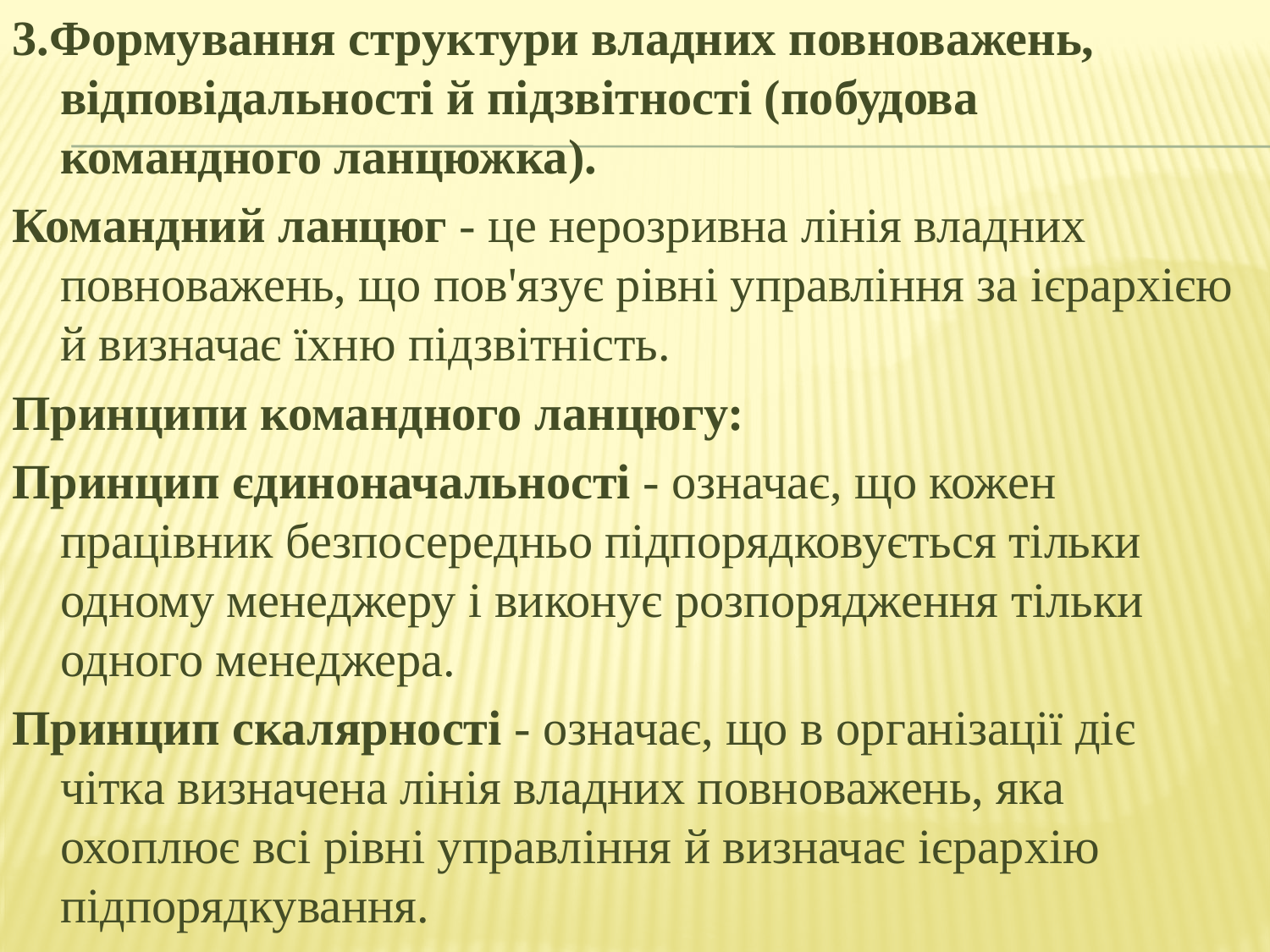

3.Формування структури владних повноважень, відповідальності й підзвітності (побудова командного ланцюжка).
Командний ланцюг - це нерозривна лінія владних повноважень, що пов'язує рівні управління за ієрархією й визначає їхню підзвітність.
Принципи командного ланцюгу:
Принцип єдиноначальності - означає, що кожен працівник безпосередньо підпорядковується тільки одному менеджеру і виконує розпорядження тільки одного менеджера.
Принцип скалярності - означає, що в організації діє чітка визначена лінія владних повноважень, яка охоплює всі рівні управління й визначає ієрархію підпорядкування.